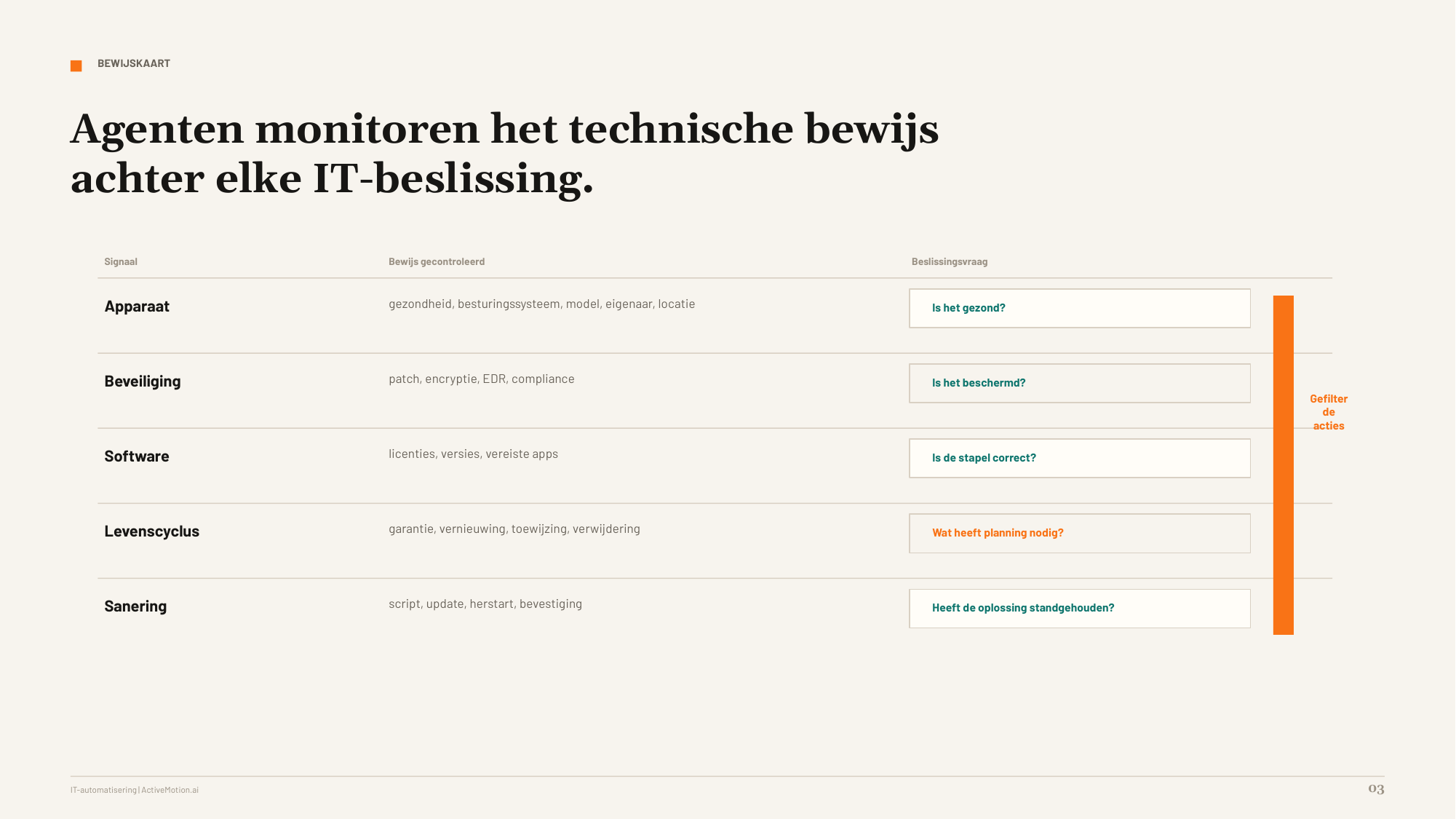

BEWIJSKAART

Agenten monitoren het technische bewijs achter elke IT-beslissing.
Signaal
Bewijs gecontroleerd
Beslissingsvraag

Apparaat
gezondheid, besturingssysteem, model, eigenaar, locatie

Is het gezond?

Beveiliging
patch, encryptie, EDR, compliance
Is het beschermd?
Gefilterde acties

Software
licenties, versies, vereiste apps
Is de stapel correct?

Levenscyclus
garantie, vernieuwing, toewijzing, verwijdering
Wat heeft planning nodig?

Sanering
script, update, herstart, bevestiging
Heeft de oplossing standgehouden?

03
IT-automatisering | ActiveMotion.ai